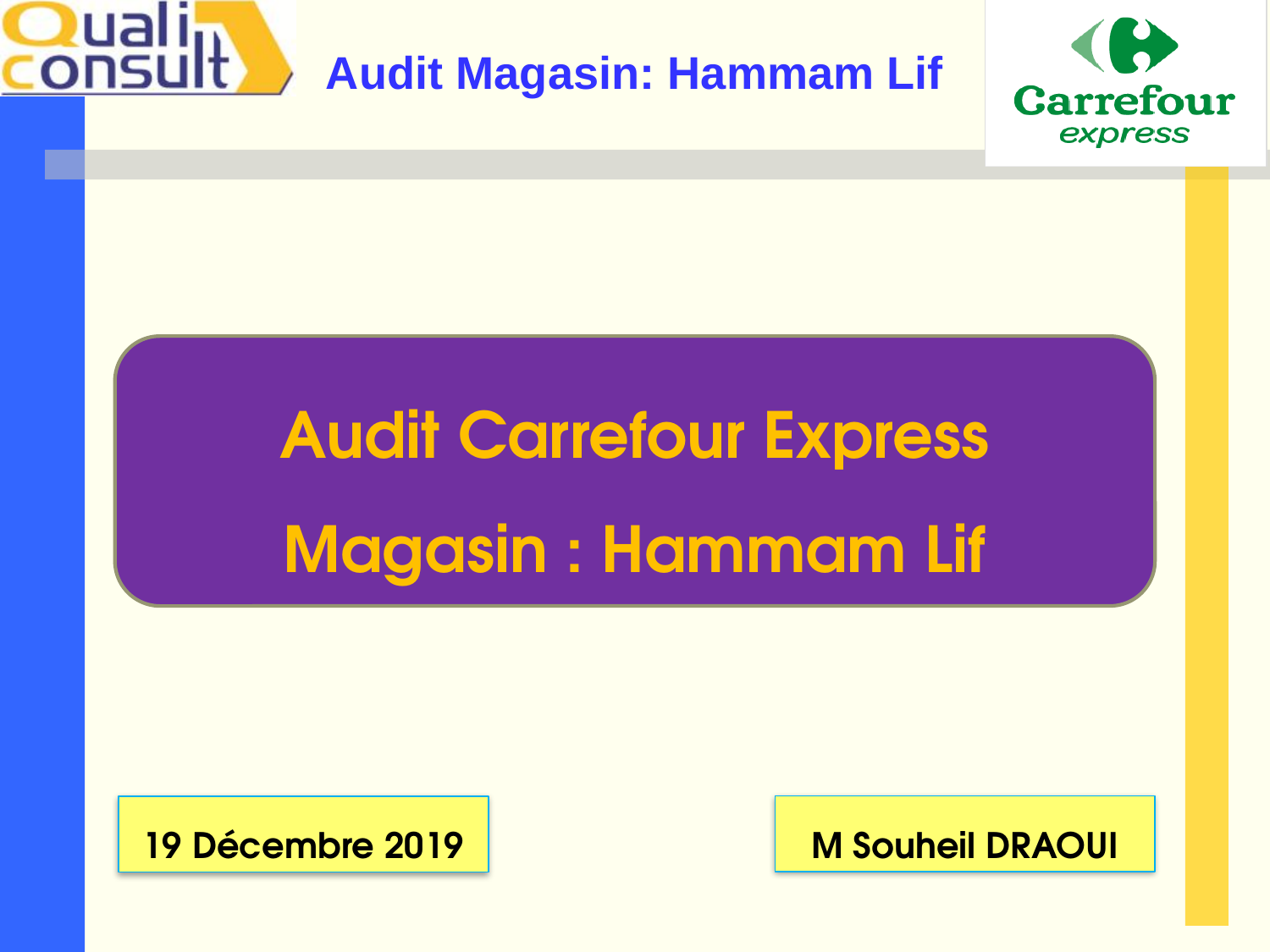

Audit Carrefour Express
Magasin : Hammam Lif
M Souheil DRAOUI
19 Décembre 2019